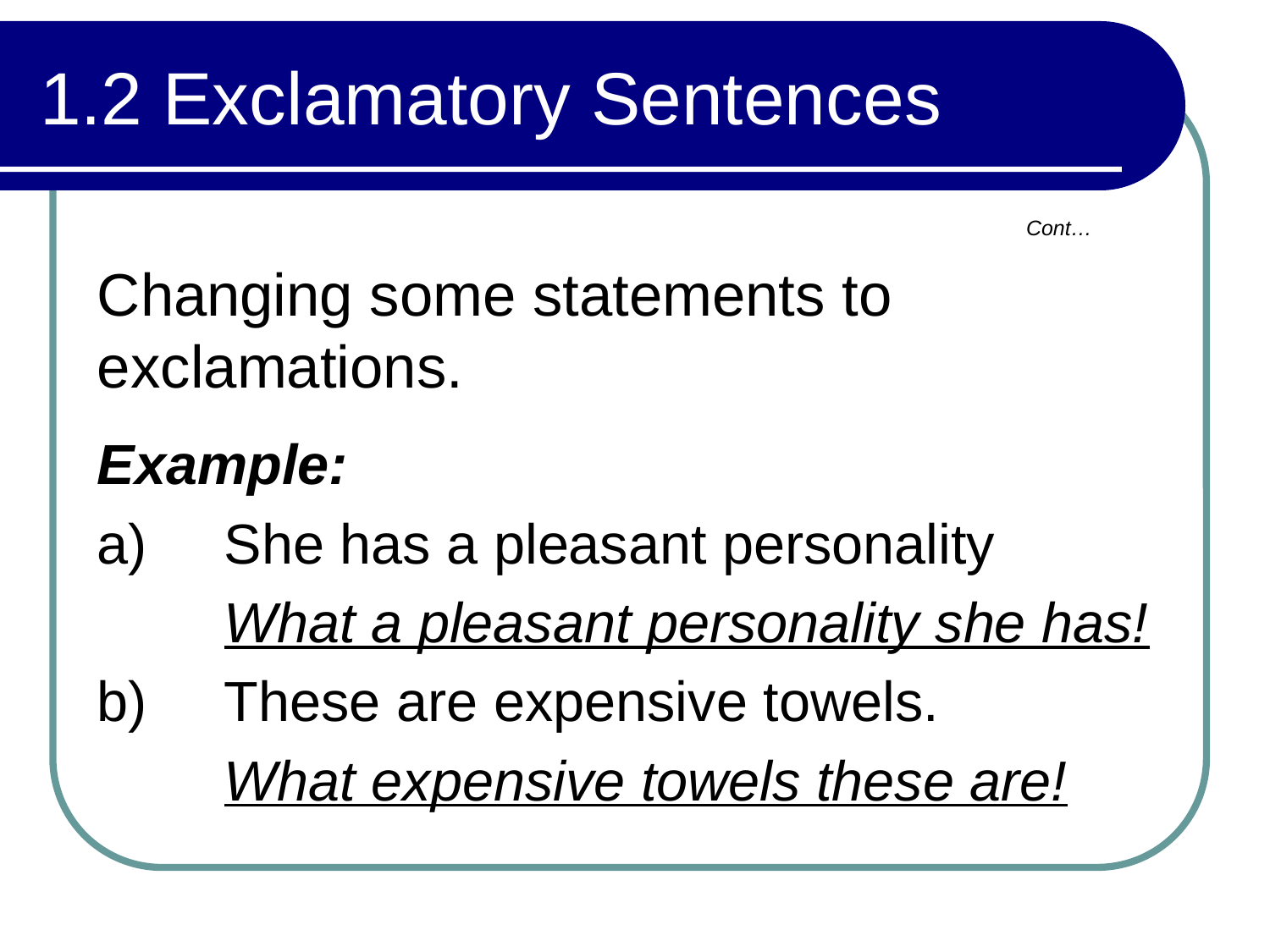

# 1.2 Exclamatory Sentences
Cont…
Changing some statements to exclamations.

Example:
a) 	She has a pleasant personality
	What a pleasant personality she has!
b)	These are expensive towels.
	What expensive towels these are!